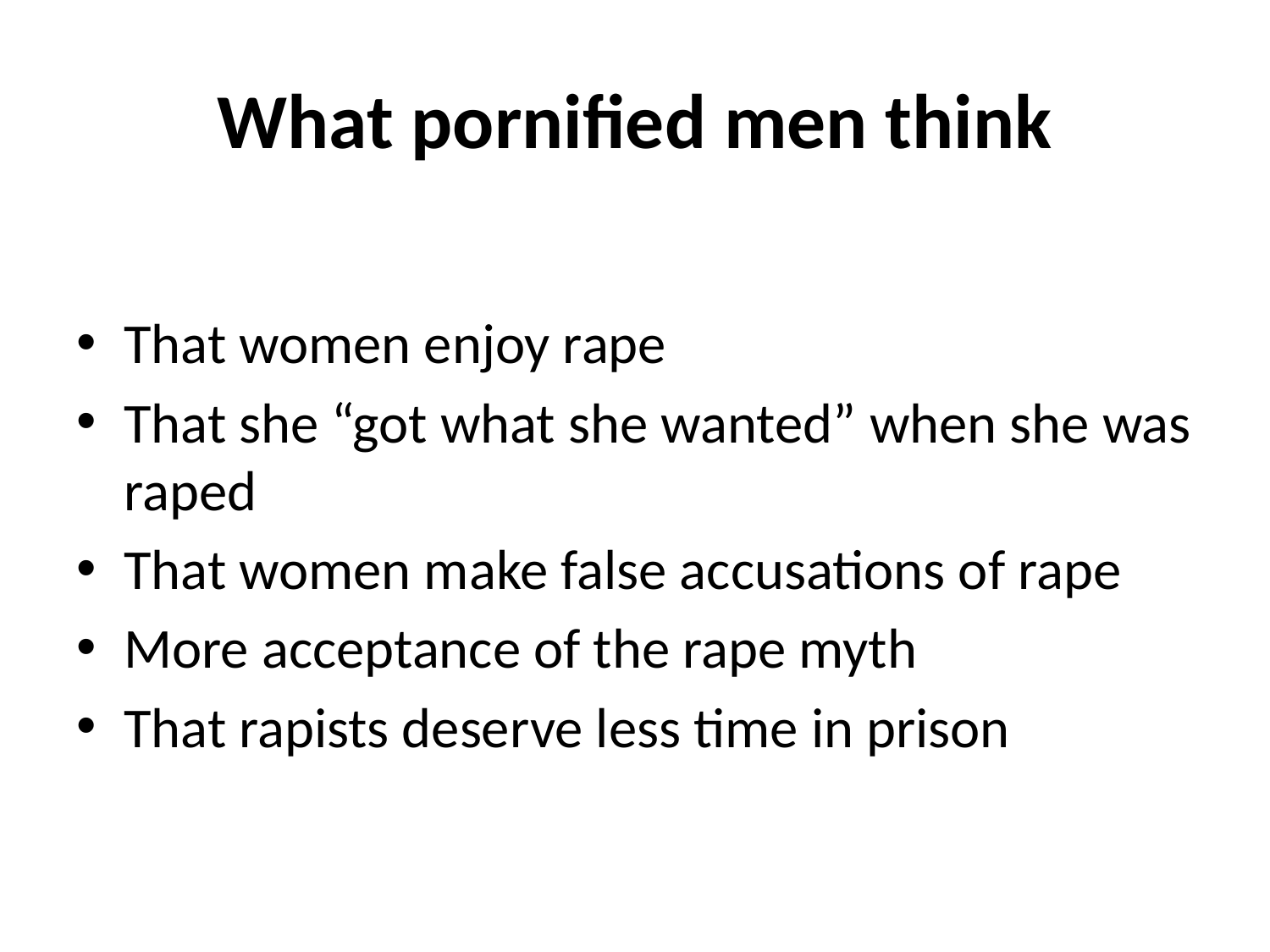

# What pornified men think

That women enjoy rape
That she “got what she wanted” when she was raped
That women make false accusations of rape
More acceptance of the rape myth
That rapists deserve less time in prison